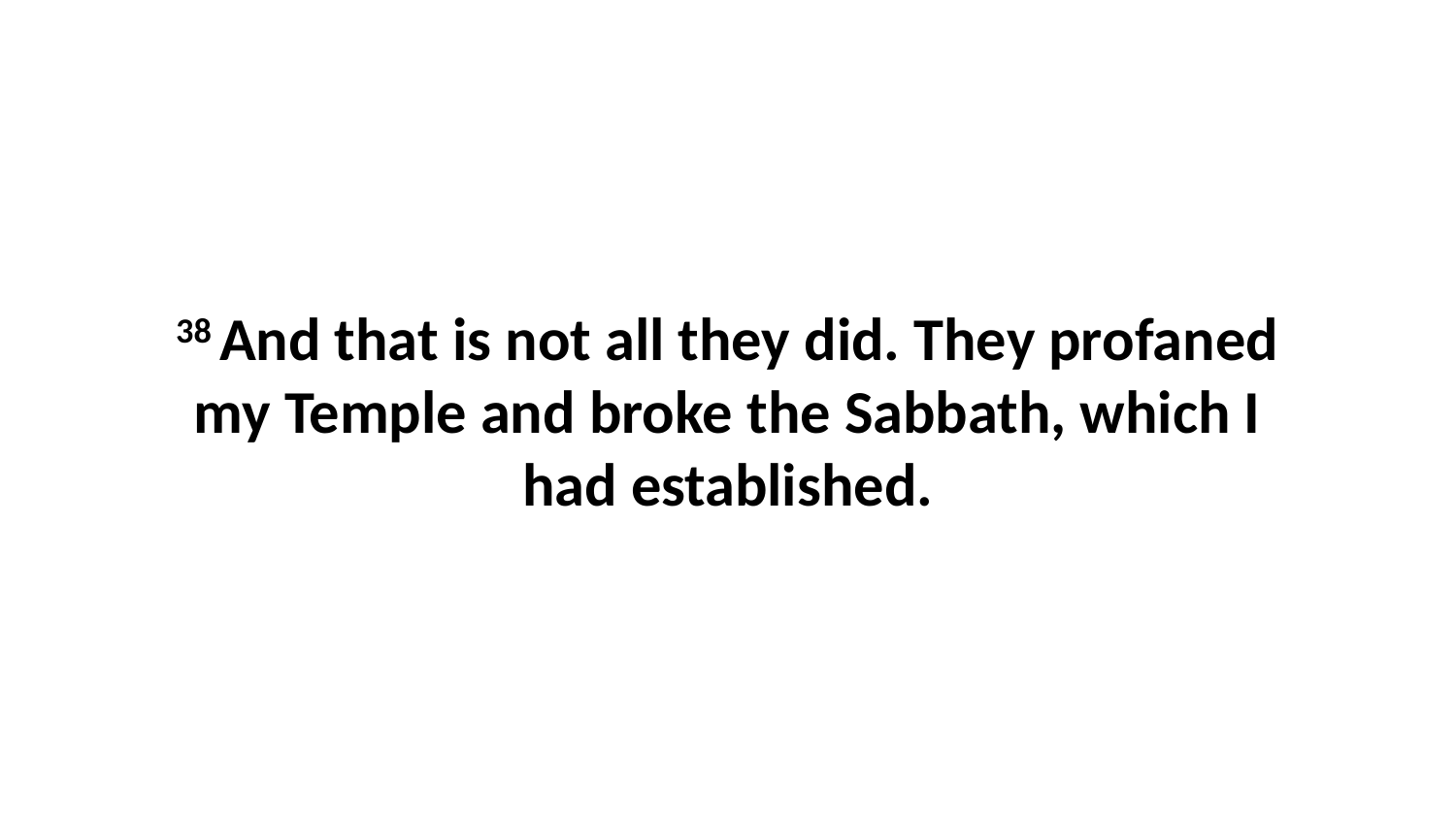

38 And that is not all they did. They profaned my Temple and broke the Sabbath, which I had established.